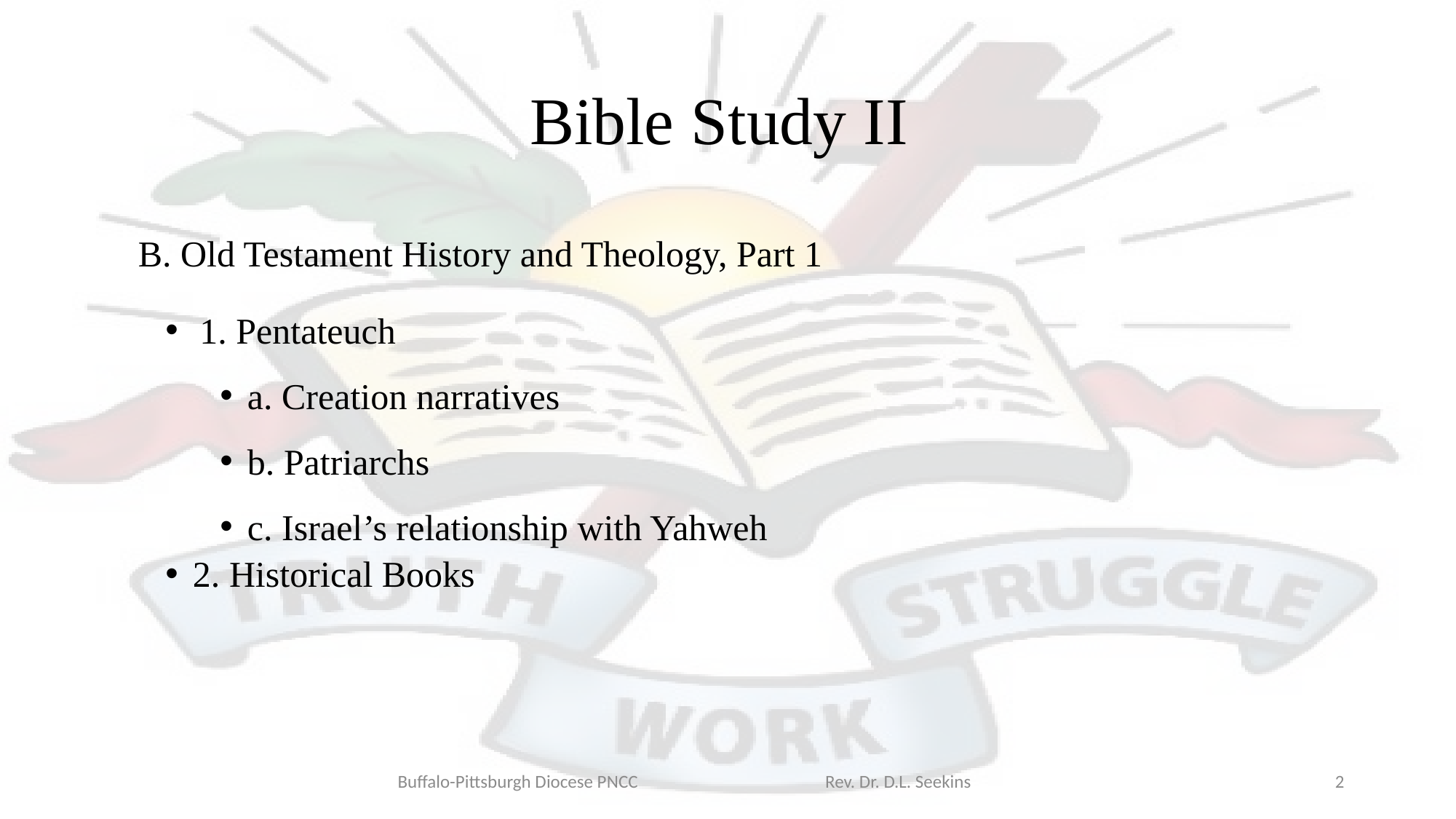

# Bible Study II
B. Old Testament History and Theology, Part 1
1. Pentateuch
a. Creation narratives
b. Patriarchs
c. Israel’s relationship with Yahweh
2. Historical Books
Buffalo-Pittsburgh Diocese PNCC                                             Rev. Dr. D.L. Seekins
2